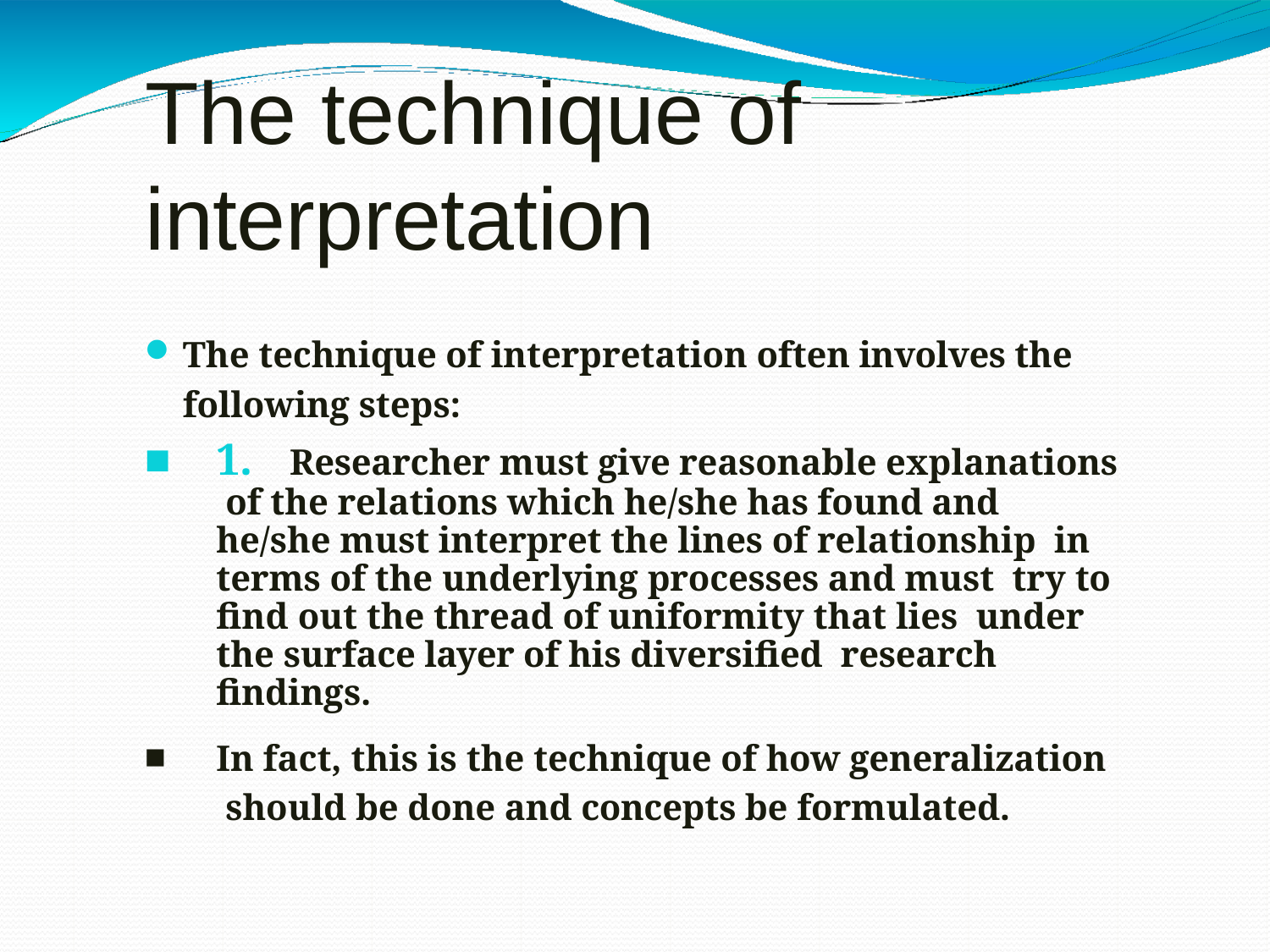

# The technique of interpretation
The technique of interpretation often involves the  following steps:
1.	Researcher must give reasonable explanations  of the relations which he/she has found and  he/she must interpret the lines of relationship  in terms of the underlying processes and must  try to find out the thread of uniformity that lies  under the surface layer of his diversified  research findings.
In fact, this is the technique of how generalization  should be done and concepts be formulated.